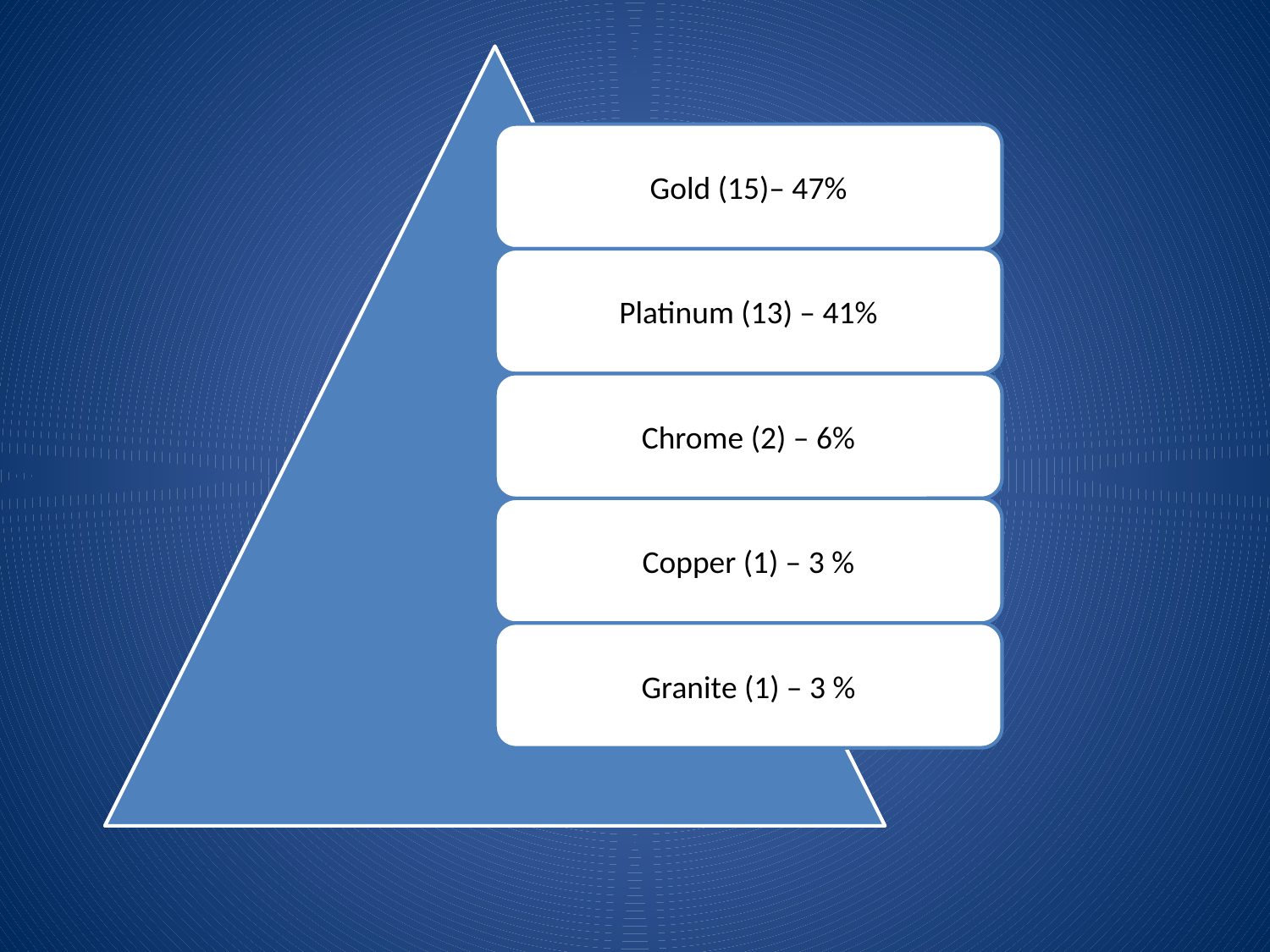

Gold (15)– 47%
Platinum (13) – 41%
Chrome (2) – 6%
Copper (1) – 3 %
Granite (1) – 3 %